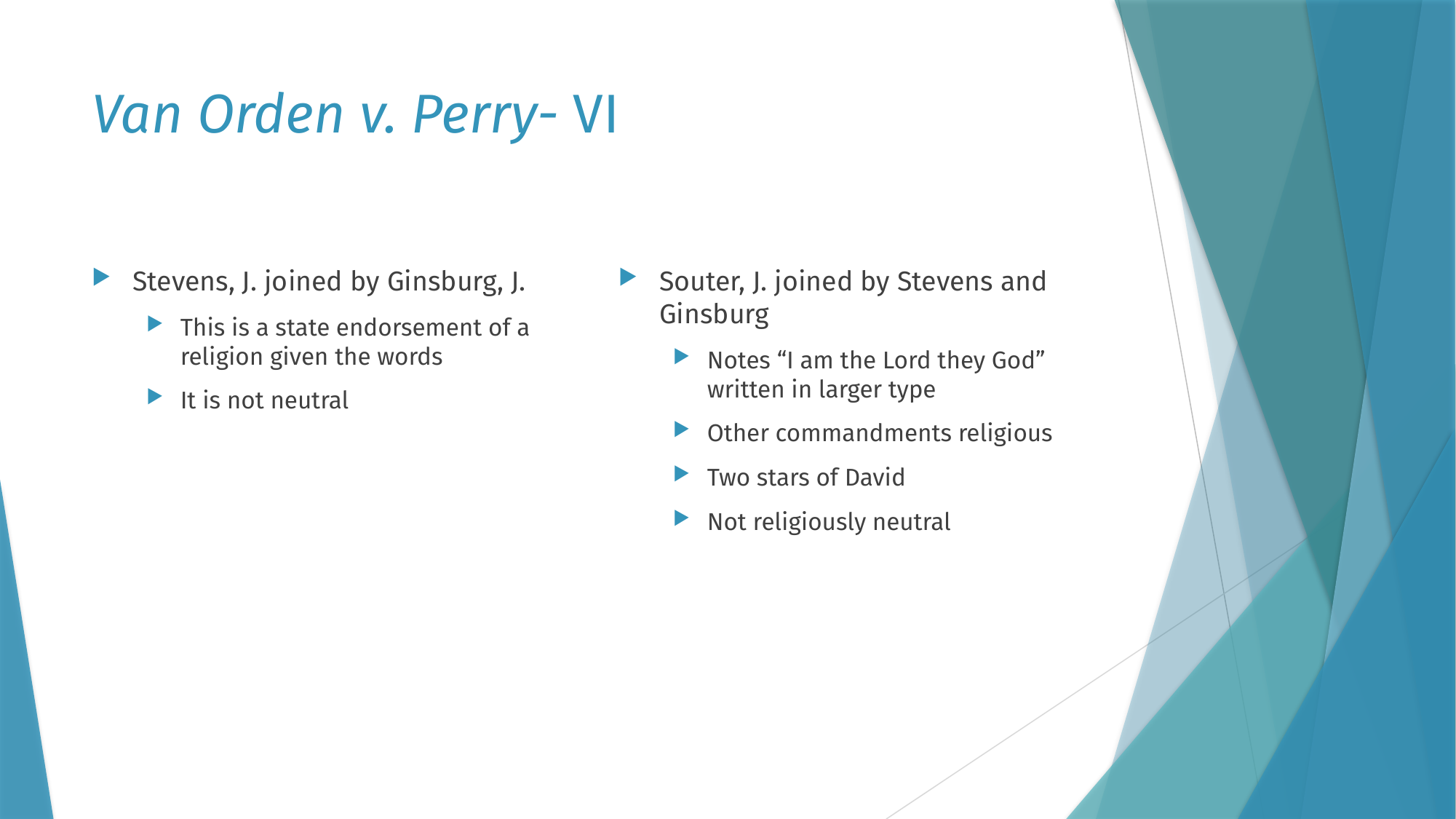

# Van Orden v. Perry- VI
Stevens, J. joined by Ginsburg, J.
This is a state endorsement of a religion given the words
It is not neutral
Souter, J. joined by Stevens and Ginsburg
Notes “I am the Lord they God” written in larger type
Other commandments religious
Two stars of David
Not religiously neutral